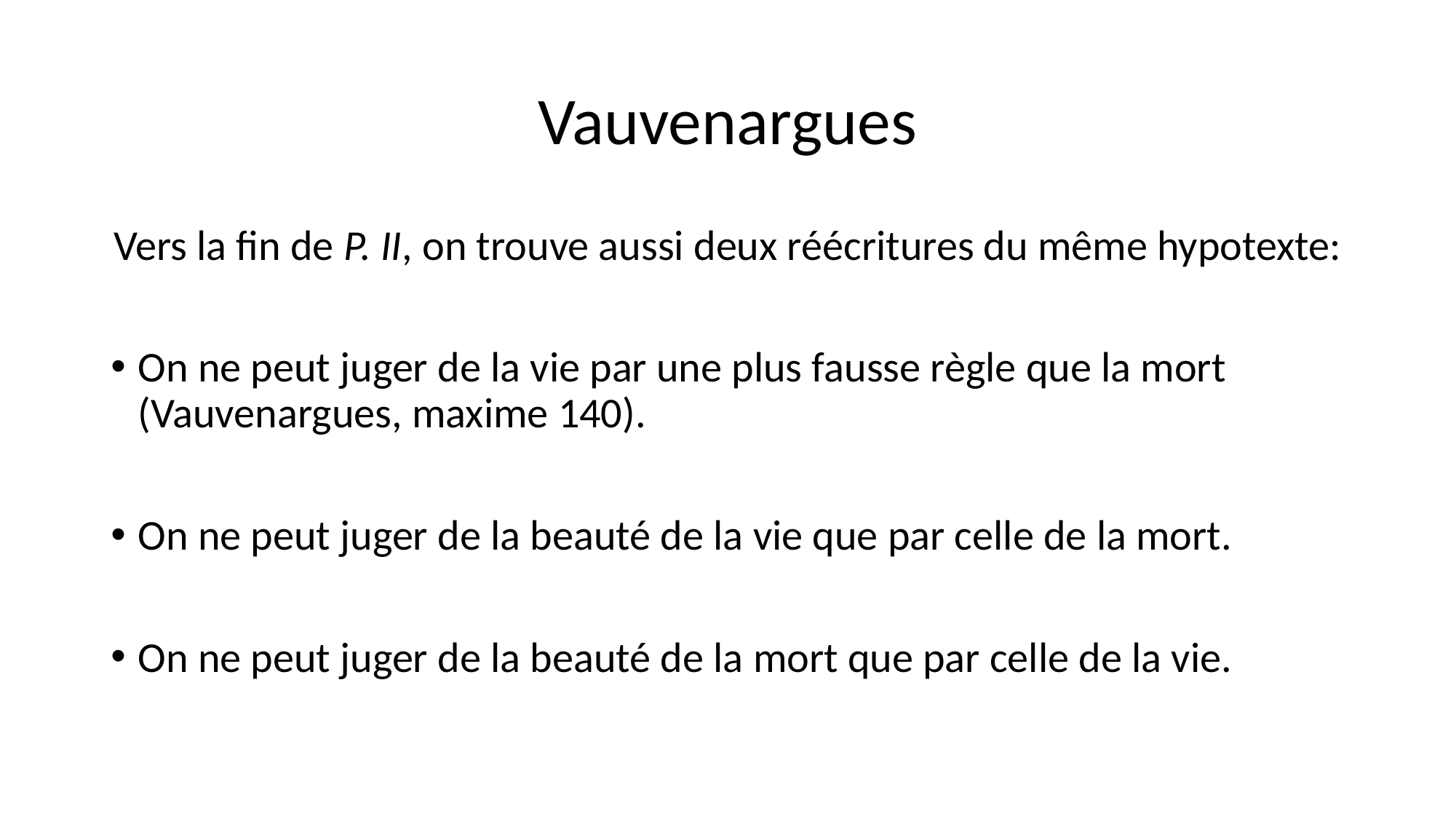

# Vauvenargues
Vers la fin de P. II, on trouve aussi deux réécritures du même hypotexte:

On ne peut juger de la vie par une plus fausse règle que la mort (Vauvenargues, maxime 140).

On ne peut juger de la beauté de la vie que par celle de la mort.

On ne peut juger de la beauté de la mort que par celle de la vie.